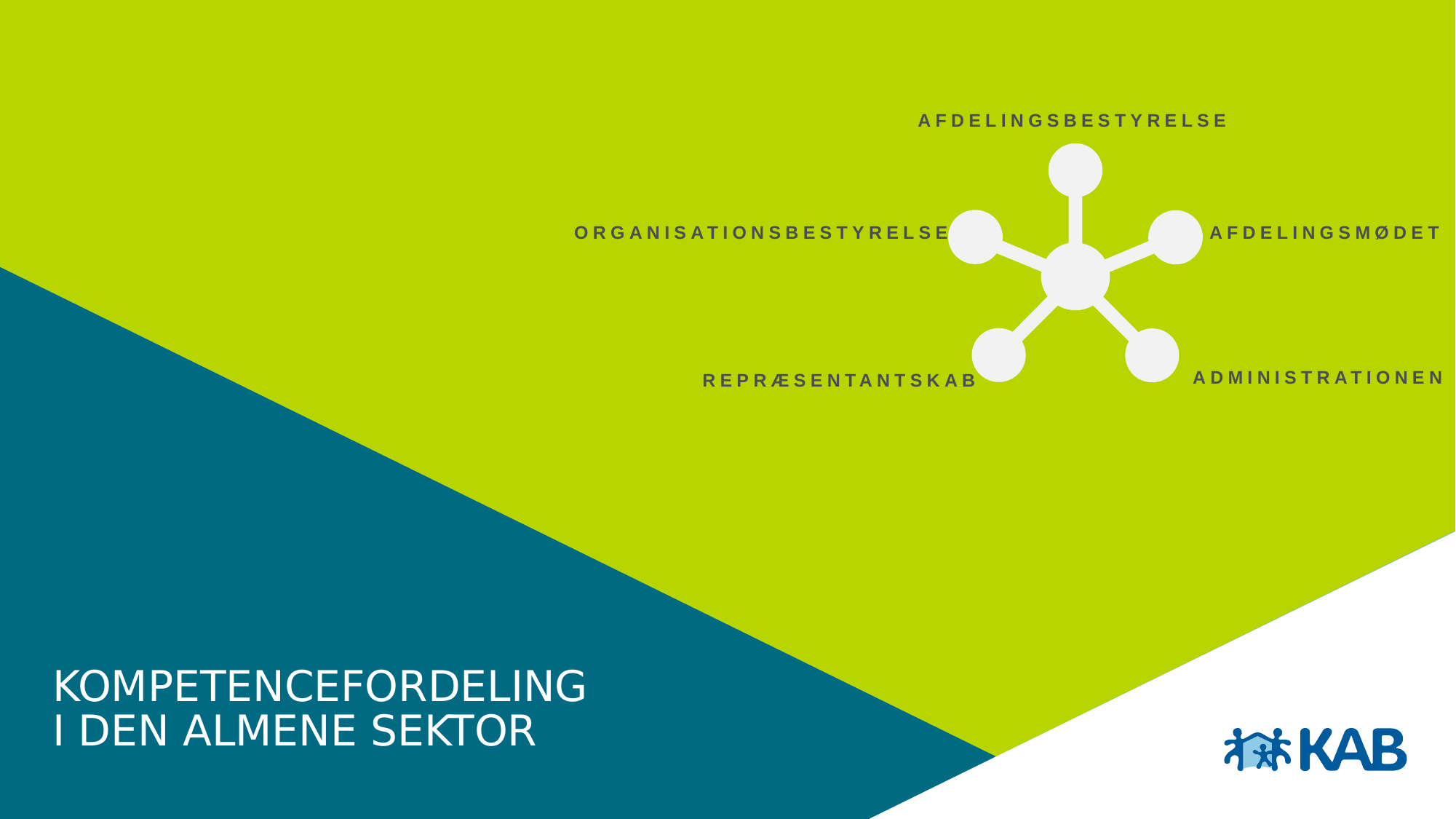

AFDELINGSBESTYRELSE

ORGANISATIONSBESTYRELSE
AFDELINGSMØDET
ADMINISTRATIONEN
REPRÆSENTANTSKAB
# KOMPETENCEFORDELING I DEN ALMENE SEKTOR